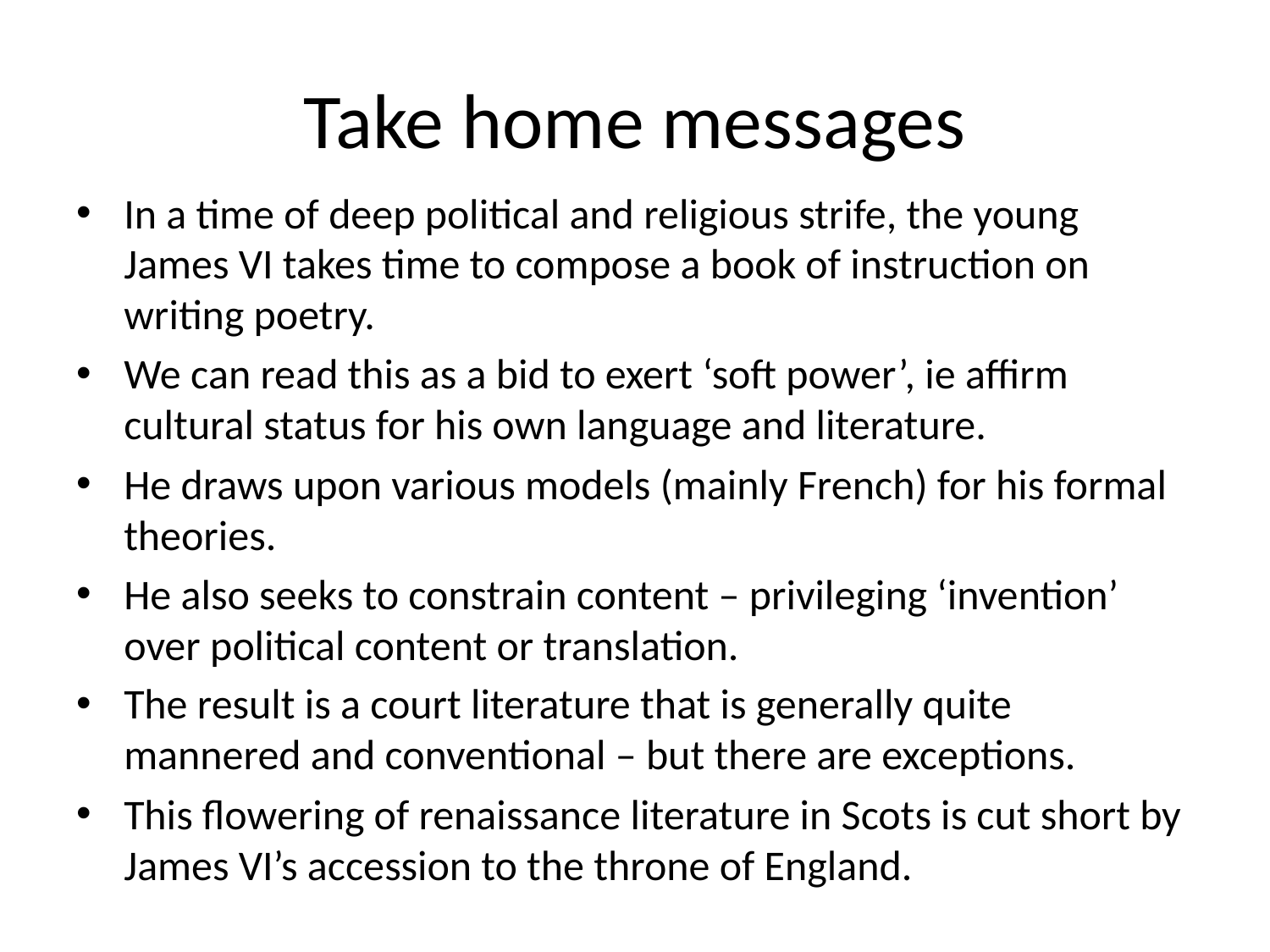

# Take home messages
In a time of deep political and religious strife, the young James VI takes time to compose a book of instruction on writing poetry.
We can read this as a bid to exert ‘soft power’, ie affirm cultural status for his own language and literature.
He draws upon various models (mainly French) for his formal theories.
He also seeks to constrain content – privileging ‘invention’ over political content or translation.
The result is a court literature that is generally quite mannered and conventional – but there are exceptions.
This flowering of renaissance literature in Scots is cut short by James VI’s accession to the throne of England.